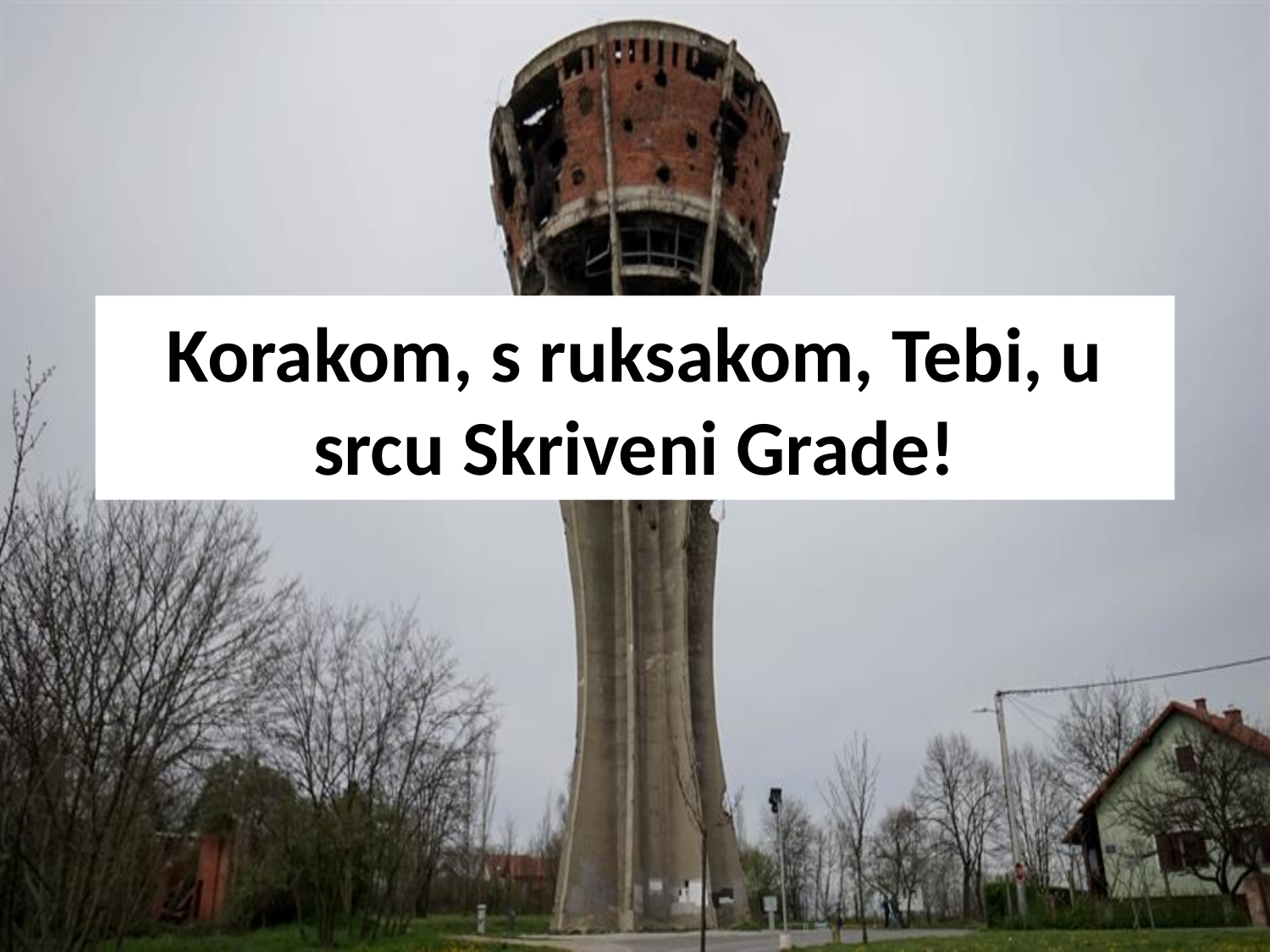

# Korakom, s ruksakom, Tebi, u srcu Skriveni Grade!